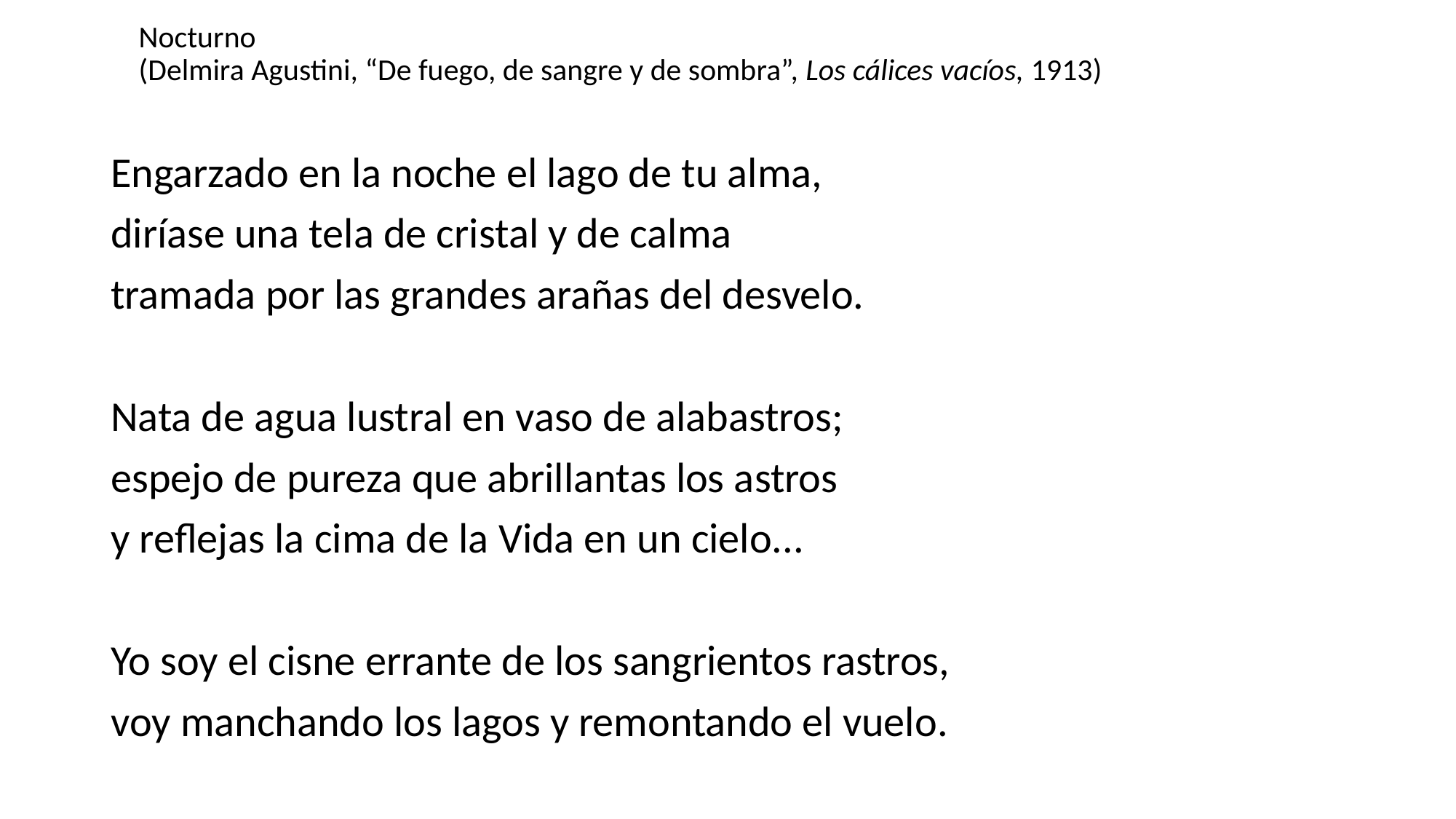

# Nocturno (Delmira Agustini, “De fuego, de sangre y de sombra”, Los cálices vacíos, 1913)
Engarzado en la noche el lago de tu alma,
diríase una tela de cristal y de calma
tramada por las grandes arañas del desvelo.

Nata de agua lustral en vaso de alabastros;
espejo de pureza que abrillantas los astros
y reflejas la cima de la Vida en un cielo...

Yo soy el cisne errante de los sangrientos rastros,
voy manchando los lagos y remontando el vuelo.